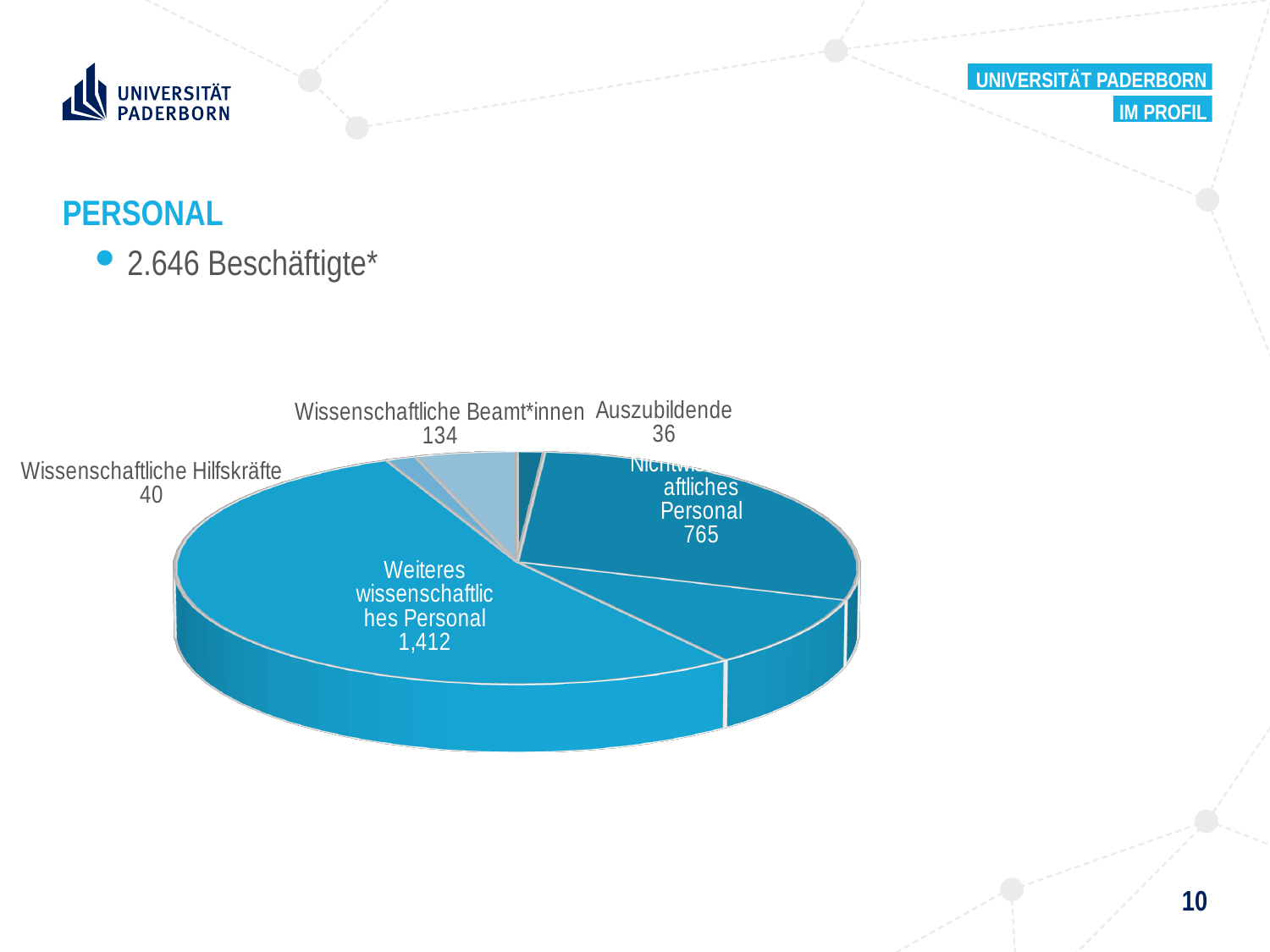

Universität Paderborn
Im Profil
# PERSONAL
2.646 Beschäftigte*

* Stand: Januar 2022

[unsupported chart]

10